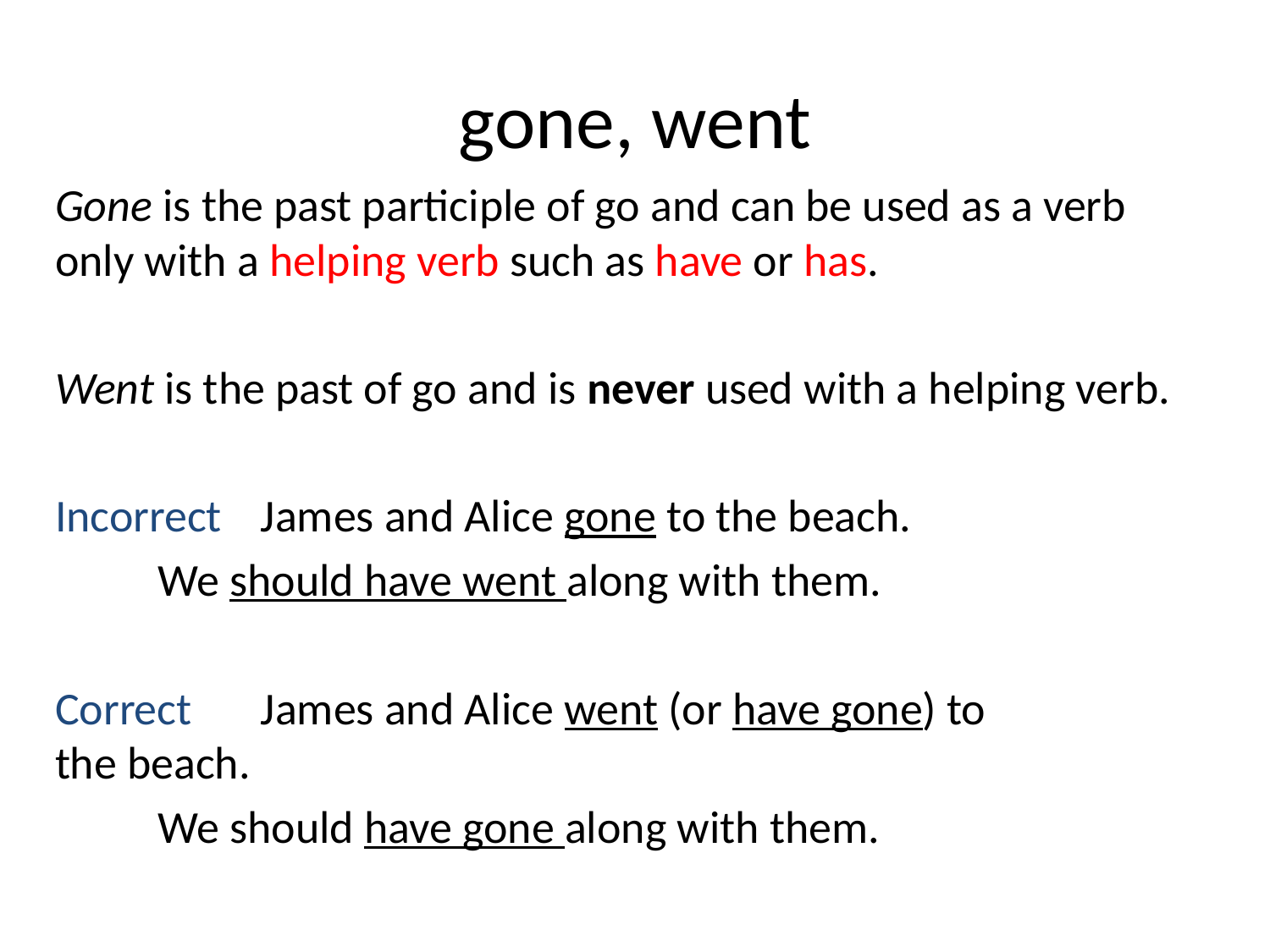

# gone, went
Gone is the past participle of go and can be used as a verb only with a helping verb such as have or has.

Went is the past of go and is never used with a helping verb.

Incorrect	James and Alice gone to the beach.
		We should have went along with them.

Correct	James and Alice went (or have gone) to 		the beach.
		We should have gone along with them.